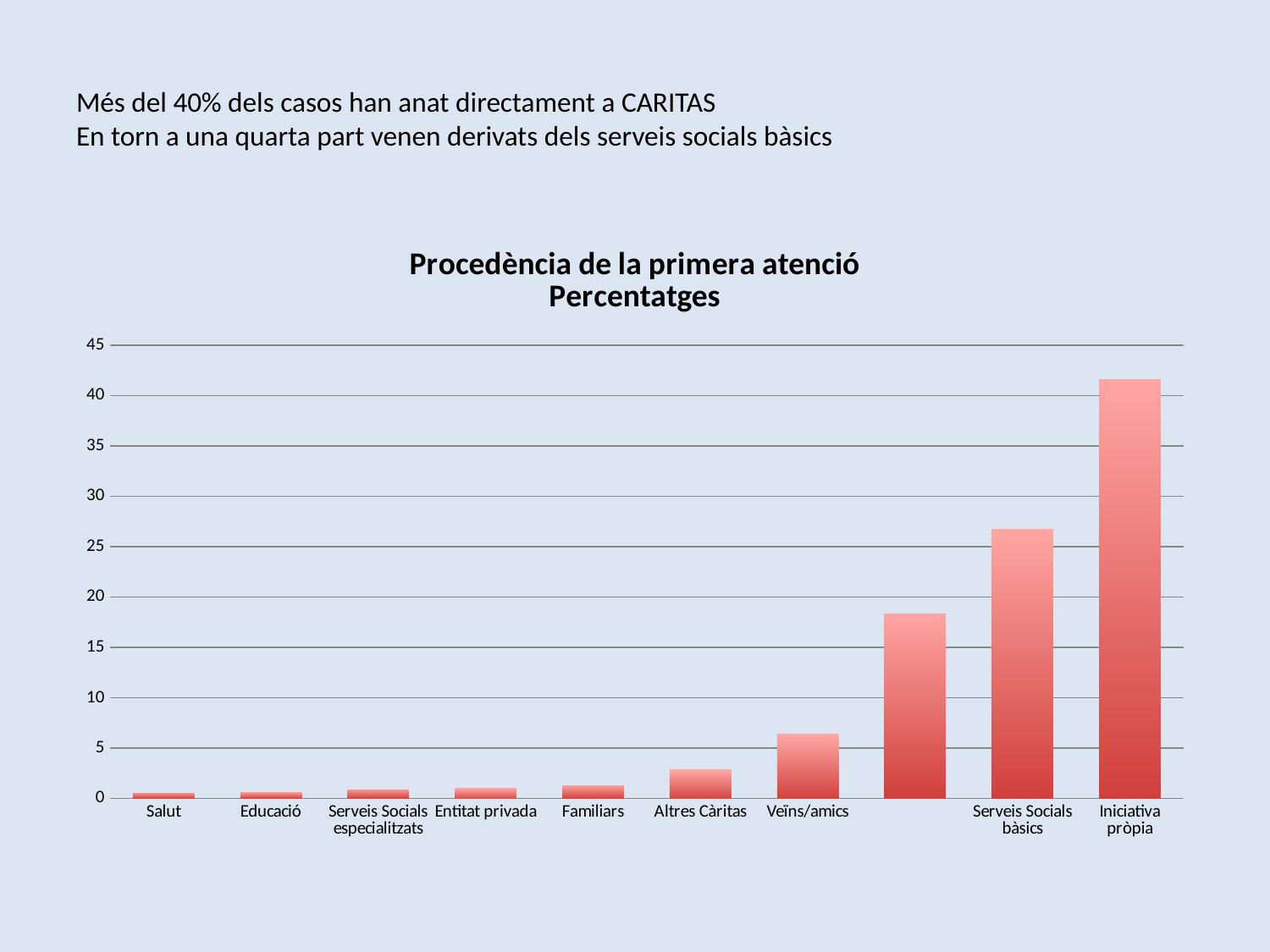

# Més del 40% dels casos han anat directament a CARITAS En torn a una quarta part venen derivats dels serveis socials bàsics

### Chart: Procedència de la primera atenció
Percentatges

| Category |  |
|---|---|
| Salut | 0.501701764538562 |
| Educació | 0.566437476091925 |
| Serveis Socials especialitzats | 0.827832432591488 |
| Entitat privada | 1.022039567251577 |
| Familiars | 1.232430629800006 |
| Altres Càritas | 2.86749776857964 |
| Veïns/amics | 6.359793238060674 |
|   | 18.29323315645444 |
| Serveis Socials bàsics | 26.75595617588497 |
| Iniciativa pròpia | 41.57307779074672 |